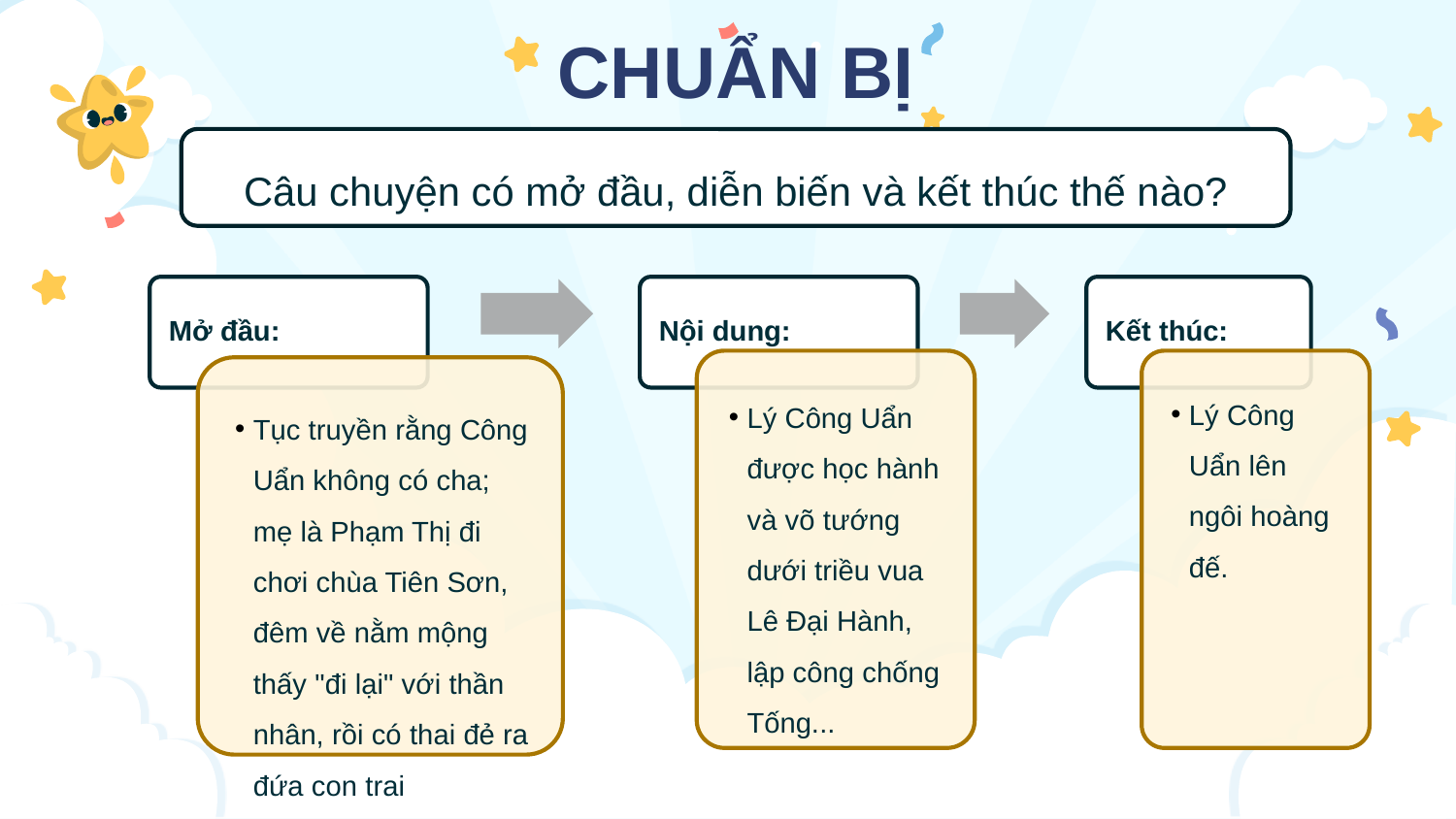

CHUẨN BỊ

Câu chuyện có mở đầu, diễn biến và kết thúc thế nào?
Mở đầu:
Tục truyền rằng Công Uẩn không có cha; mẹ là Phạm Thị đi chơi chùa Tiên Sơn, đêm về nằm mộng thấy "đi lại" với thần nhân, rồi có thai đẻ ra đứa con trai

Nội dung:
Lý Công Uẩn được học hành và võ tướng dưới triều vua Lê Đại Hành, lập công chống Tống...

Kết thúc:
Lý Công Uẩn lên ngôi hoàng đế.